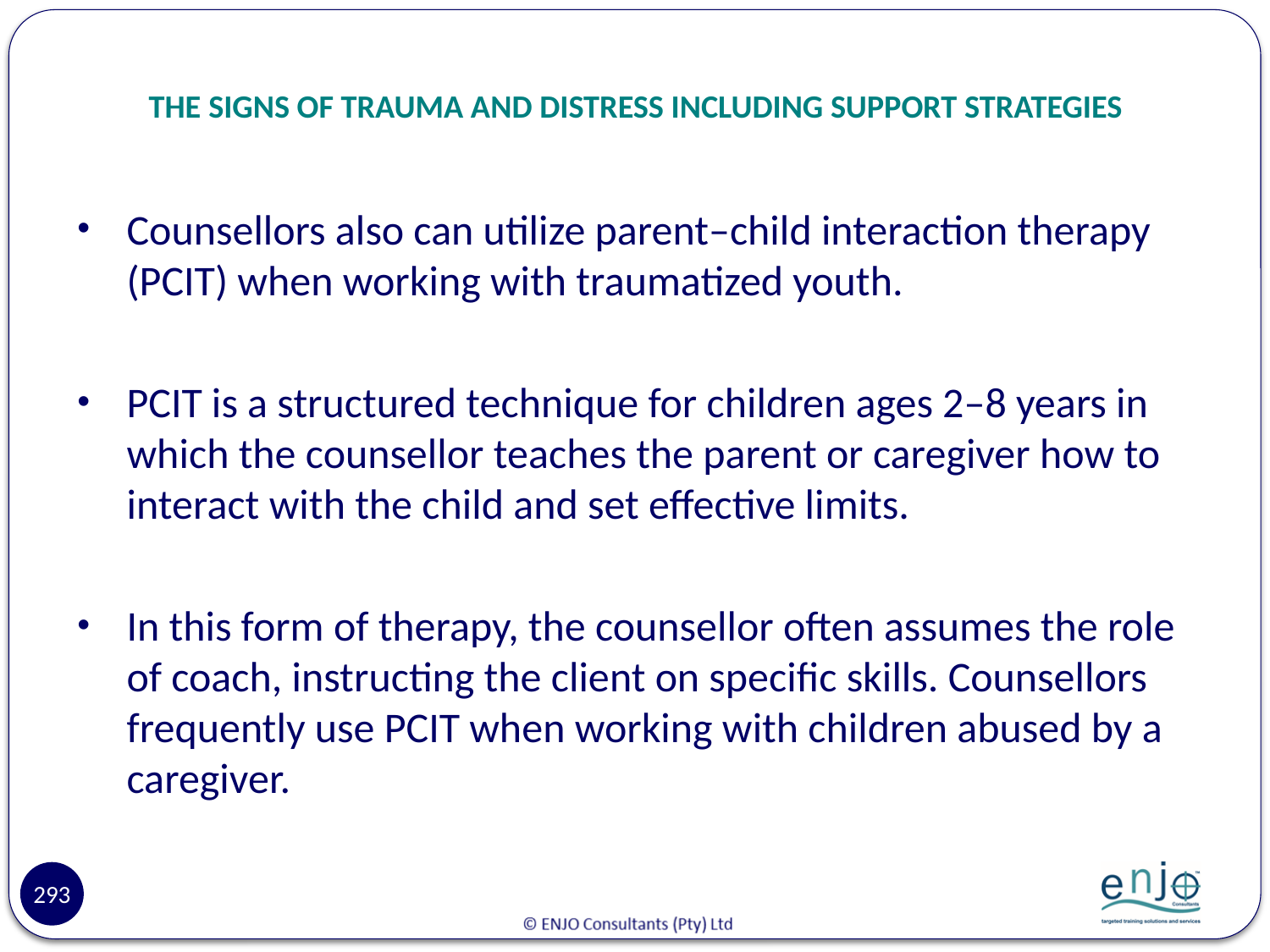

# THE SIGNS OF TRAUMA AND DISTRESS INCLUDING SUPPORT STRATEGIES
Counsellors also can utilize parent–child interaction therapy (PCIT) when working with traumatized youth.

PCIT is a structured technique for children ages 2–8 years in which the counsellor teaches the parent or caregiver how to interact with the child and set effective limits.

In this form of therapy, the counsellor often assumes the role of coach, instructing the client on specific skills. Counsellors frequently use PCIT when working with children abused by a caregiver.

293